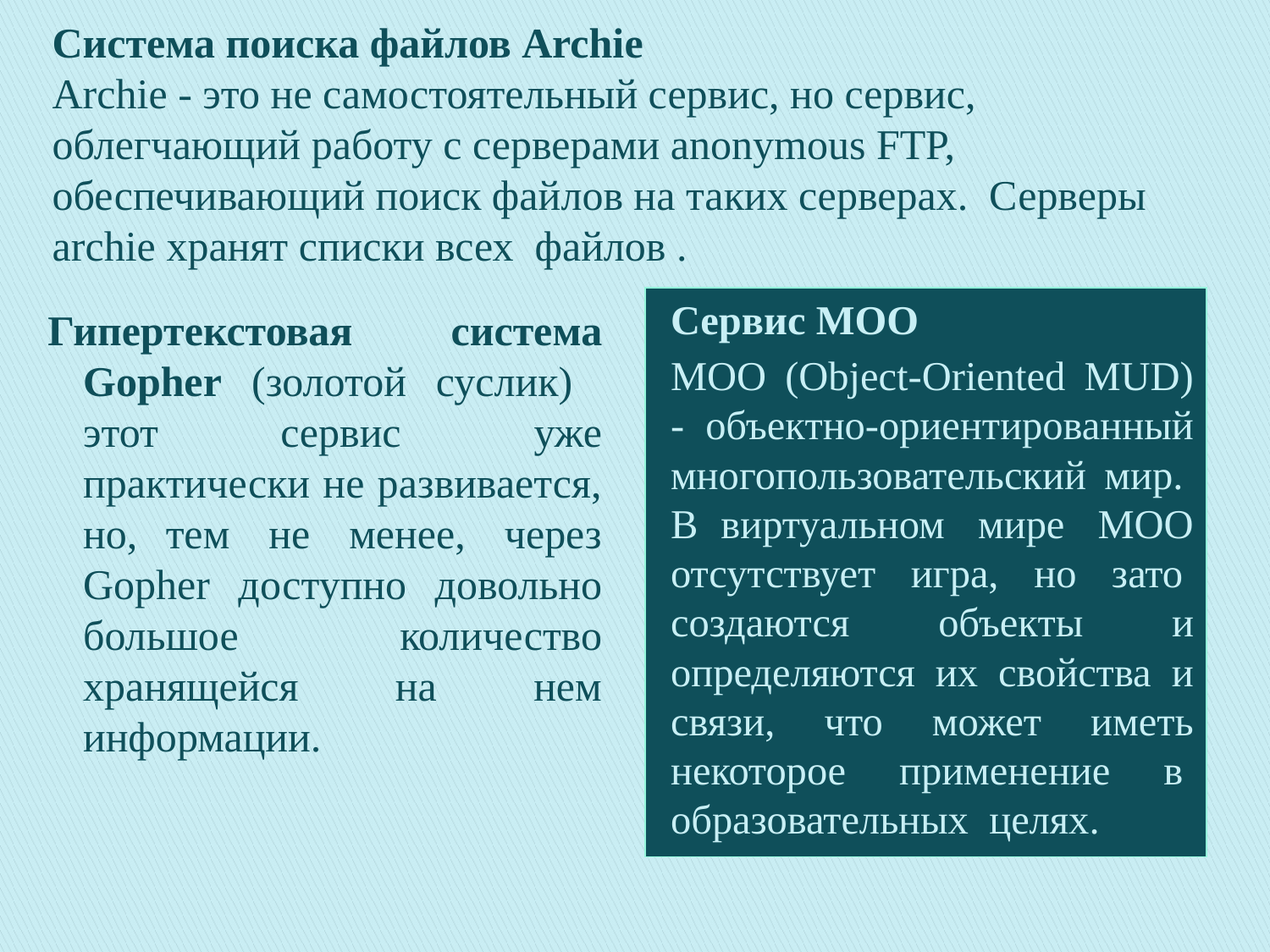

# Система поиска файлов Archie Archie - это не самостоятельный сервис, но сервис, облегчающий работу с серверами anonymous FTP, обеспечивающий поиск файлов на таких серверах.  Серверы archie хранят списки всех  файлов .
Сервис MOO
MOO (Object-Oriented MUD) - объектно-ориентированный многопользовательский мир.  В  виртуальном   мире   MOO отсутствует  игра,  но  зато  создаются объекты и определяются их свойства и связи, что может иметь некоторое  применение  в  образовательных  целях.

Гипертекстовая система Gopher (золотой суслик)  этот сервис  уже практически не развивается, но, тем  не  менее,  через Gopher доступно довольно большое количество хранящейся на нем информации.